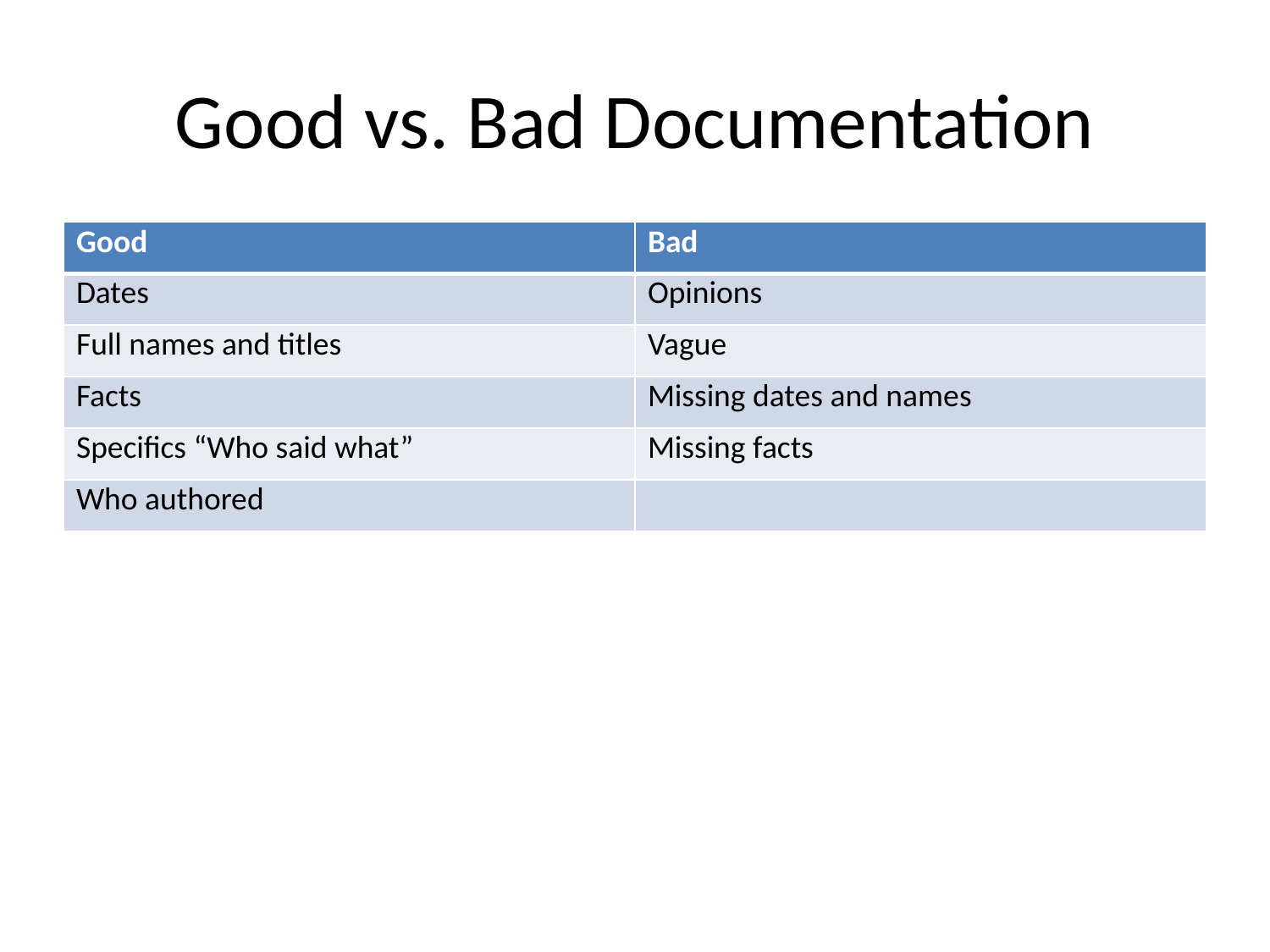

# Good vs. Bad Documentation
| Good | Bad |
| --- | --- |
| Dates | Opinions |
| Full names and titles | Vague |
| Facts | Missing dates and names |
| Specifics “Who said what” | Missing facts |
| Who authored |  |